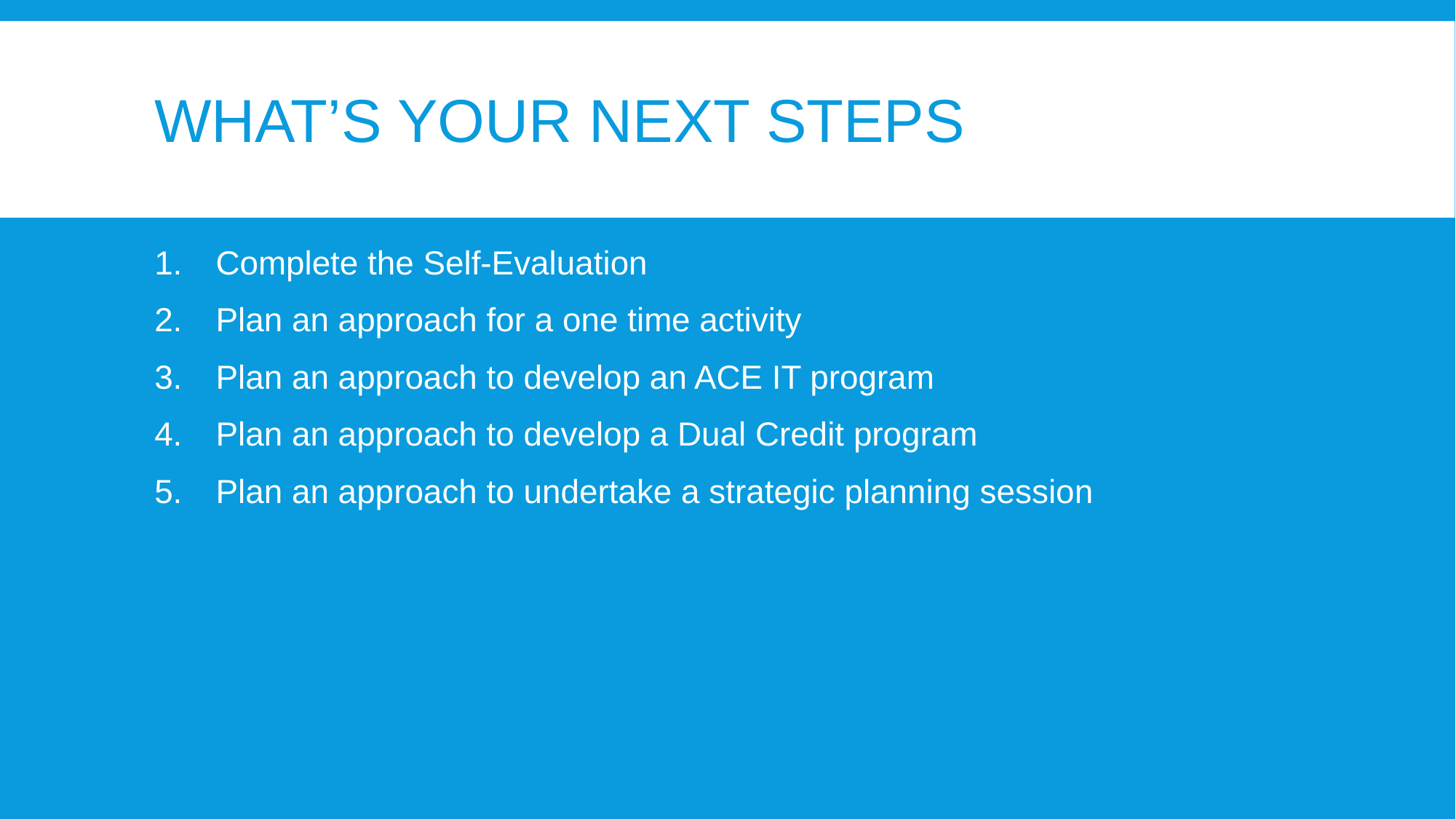

# What’s Your Next Steps
Complete the Self-Evaluation
Plan an approach for a one time activity
Plan an approach to develop an ACE IT program
Plan an approach to develop a Dual Credit program
Plan an approach to undertake a strategic planning session